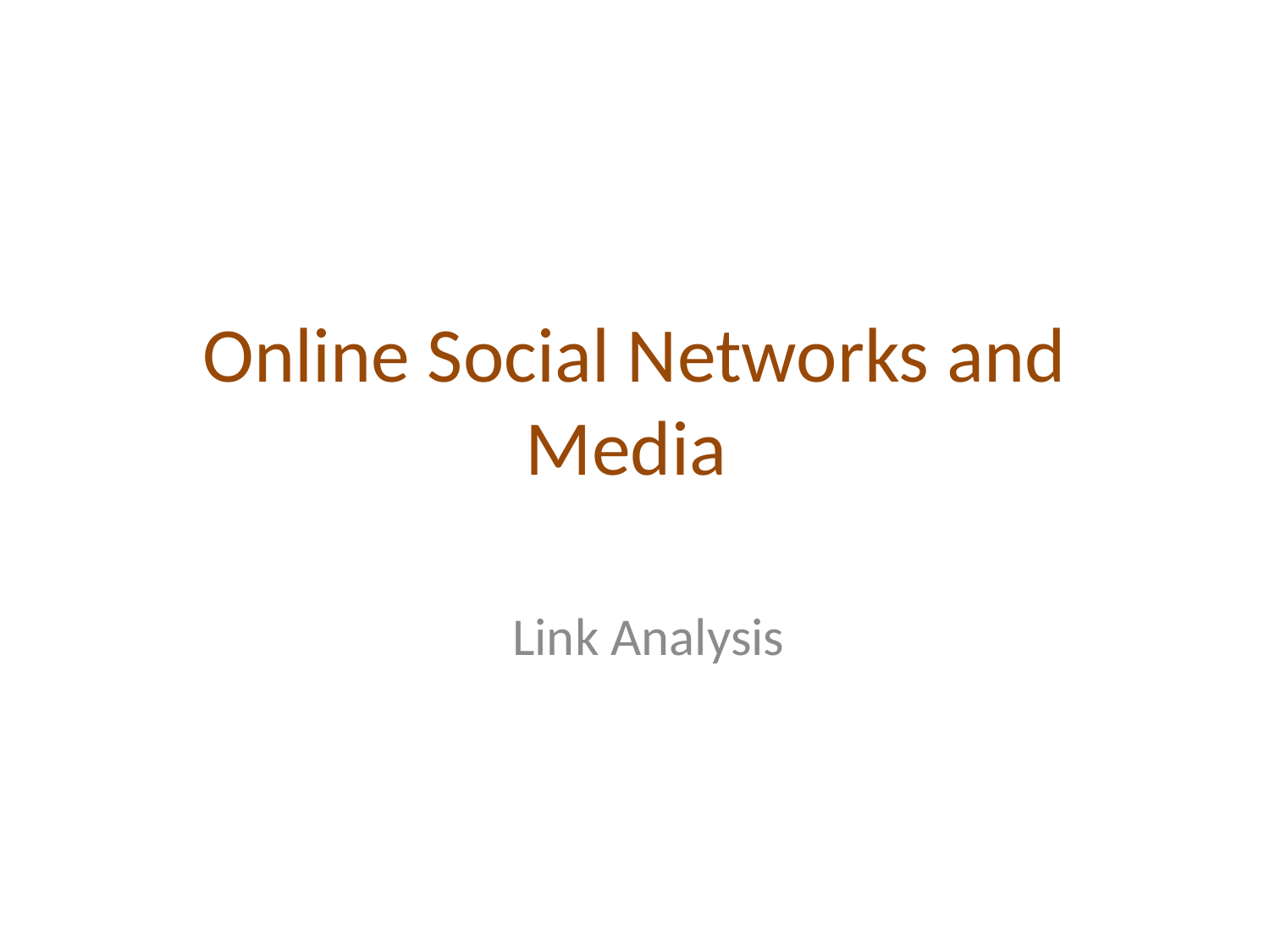

# Online Social Networks and Media
Link Analysis